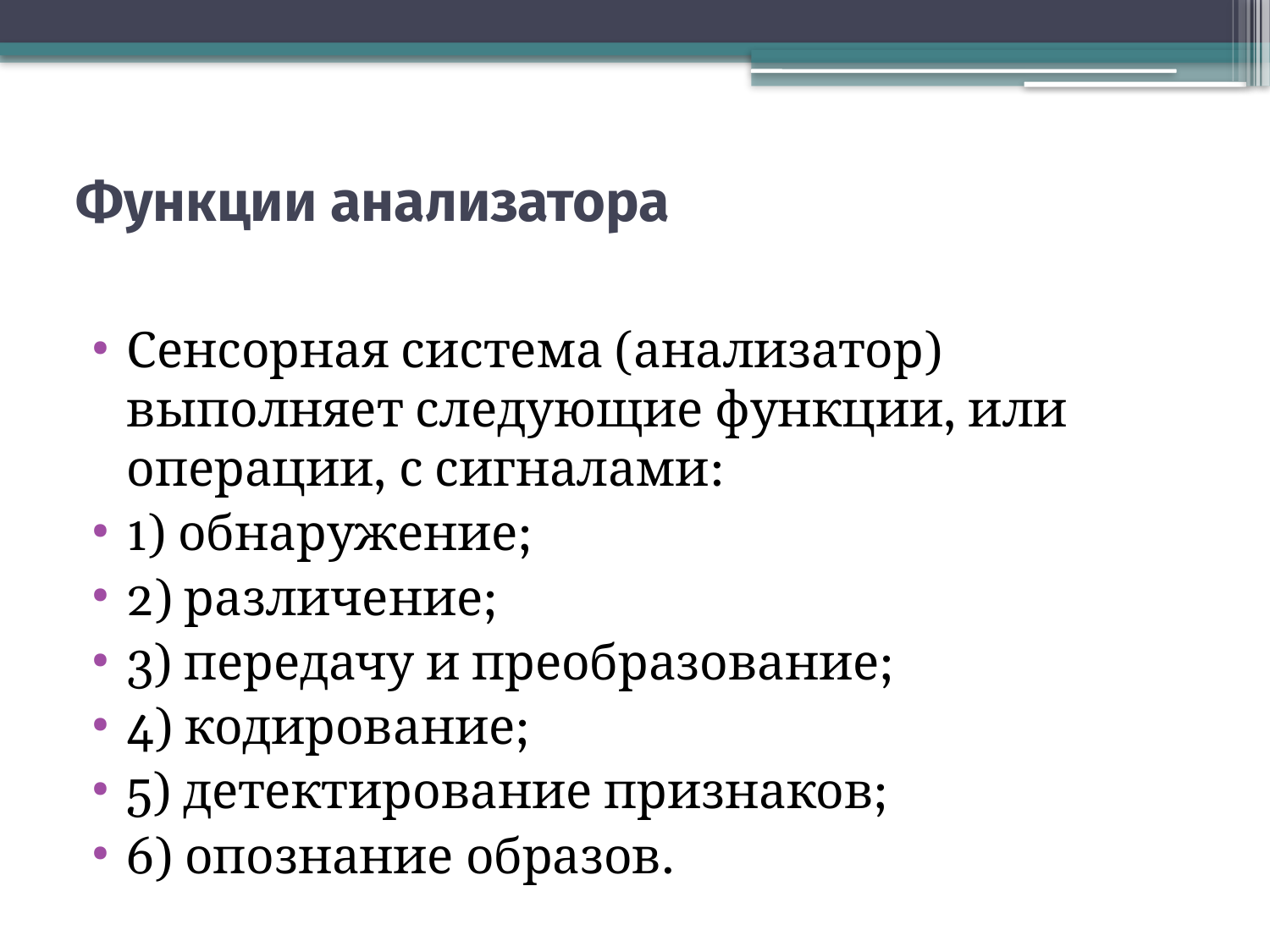

# Функции анализатора
Сенсорная система (анализатор) выполняет следующие функции, или операции, с сигналами:
1) обнаружение;
2) различение;
3) передачу и преобразование;
4) кодирование;
5) детектирование признаков;
6) опознание образов.